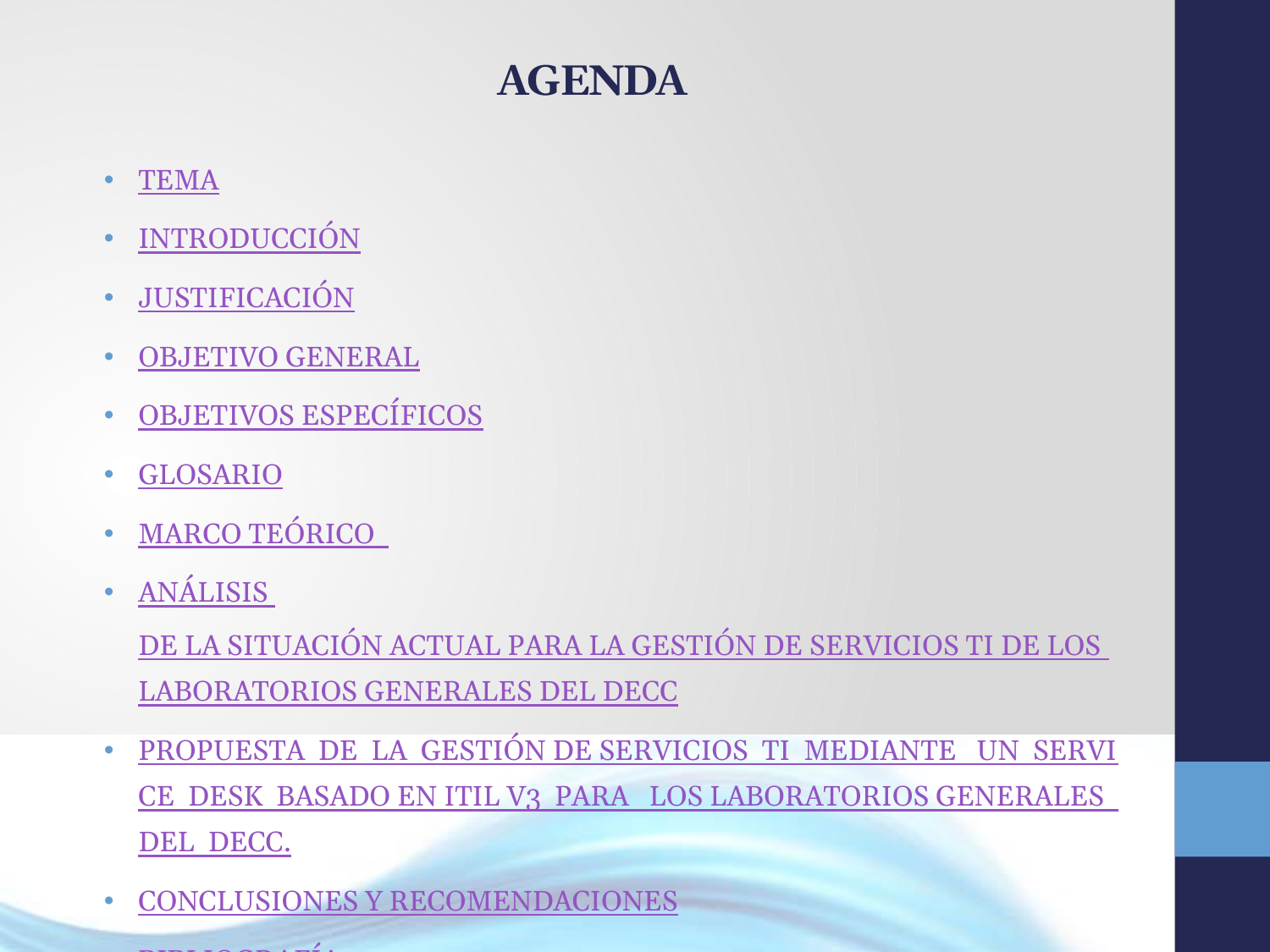

# AGENDA
TEMA
INTRODUCCIÓN
JUSTIFICACIÓN
OBJETIVO GENERAL
OBJETIVOS ESPECÍFICOS
GLOSARIO
MARCO TEÓRICO
ANÁLISIS DE LA SITUACIÓN ACTUAL PARA LA GESTIÓN DE SERVICIOS TI DE LOS LABORATORIOS GENERALES DEL DECC
PROPUESTA  DE  LA  GESTIÓN DE SERVICIOS  TI  MEDIANTE   UN  SERVICE  DESK  BASADO EN ITIL V3  PARA   LOS LABORATORIOS GENERALES  DEL  DECC.
CONCLUSIONES Y RECOMENDACIONES
BIBLIOGRAFÍA